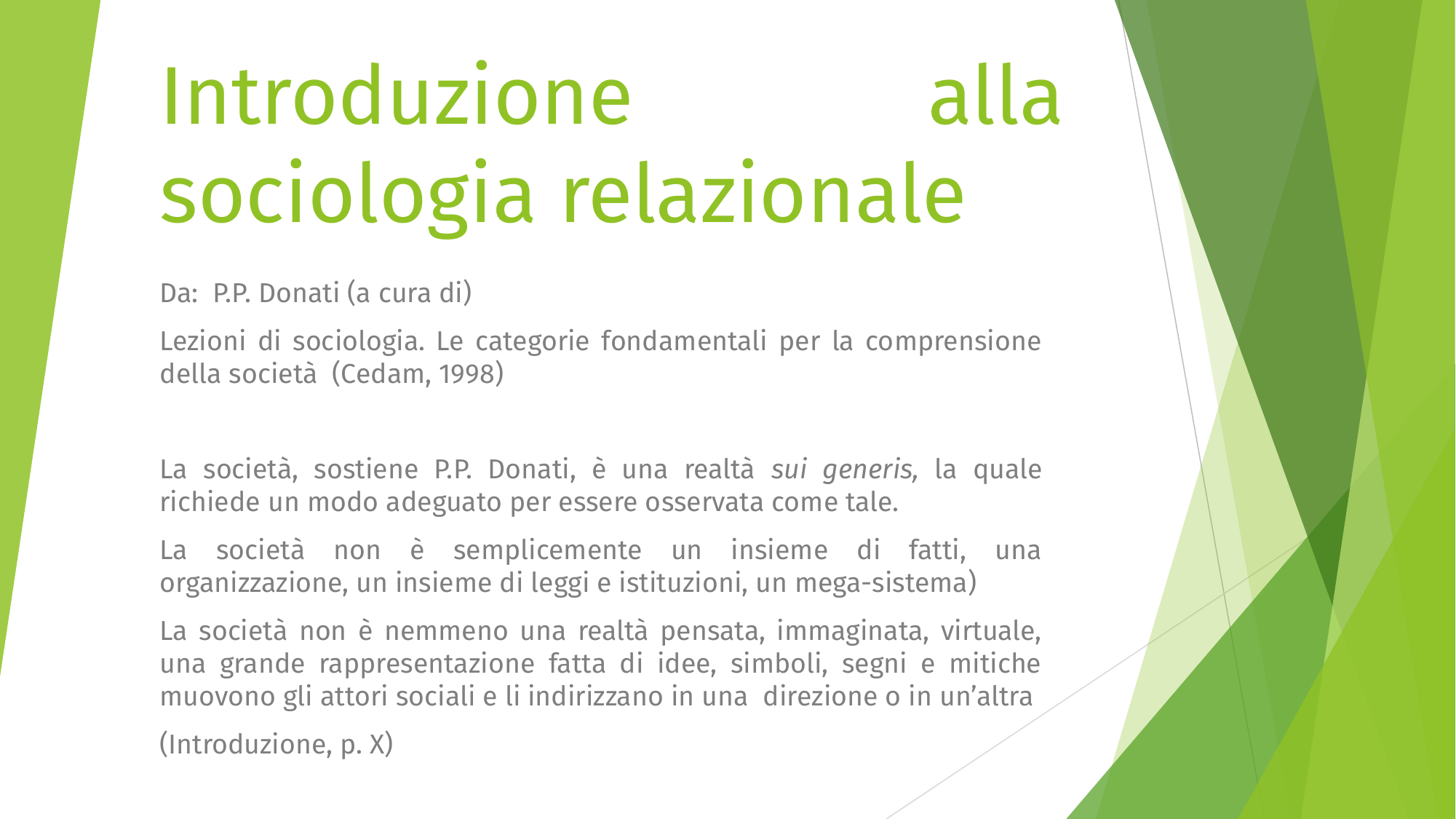

# Introduzione alla sociologia relazionale
Da:  P.P. Donati (a cura di)
Lezioni di sociologia. Le categorie fondamentali per la comprensione della società  (Cedam, 1998)

La società, sostiene P.P. Donati, è una realtà sui generis, la quale richiede un modo adeguato per essere osservata come tale.
La società non è semplicemente un insieme di fatti, una organizzazione, un insieme di leggi e istituzioni, un mega-sistema)
La società non è nemmeno una realtà pensata, immaginata, virtuale, una grande rappresentazione fatta di idee, simboli, segni e mitiche muovono gli attori sociali e li indirizzano in una  direzione o in un’altra
(Introduzione, p. X)